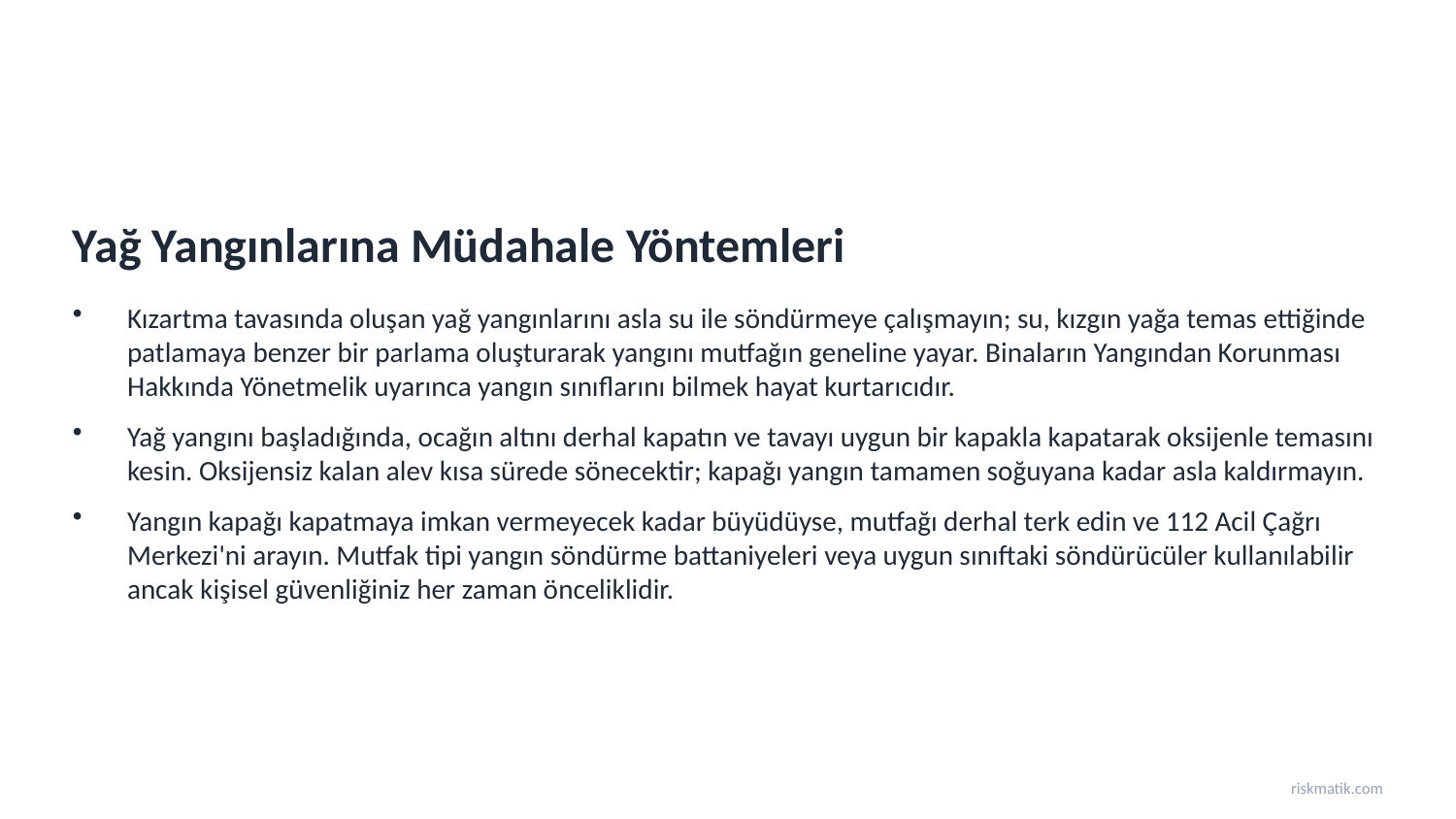

Yağ Yangınlarına Müdahale Yöntemleri
Kızartma tavasında oluşan yağ yangınlarını asla su ile söndürmeye çalışmayın; su, kızgın yağa temas ettiğinde patlamaya benzer bir parlama oluşturarak yangını mutfağın geneline yayar. Binaların Yangından Korunması Hakkında Yönetmelik uyarınca yangın sınıflarını bilmek hayat kurtarıcıdır.
Yağ yangını başladığında, ocağın altını derhal kapatın ve tavayı uygun bir kapakla kapatarak oksijenle temasını kesin. Oksijensiz kalan alev kısa sürede sönecektir; kapağı yangın tamamen soğuyana kadar asla kaldırmayın.
Yangın kapağı kapatmaya imkan vermeyecek kadar büyüdüyse, mutfağı derhal terk edin ve 112 Acil Çağrı Merkezi'ni arayın. Mutfak tipi yangın söndürme battaniyeleri veya uygun sınıftaki söndürücüler kullanılabilir ancak kişisel güvenliğiniz her zaman önceliklidir.
riskmatik.com